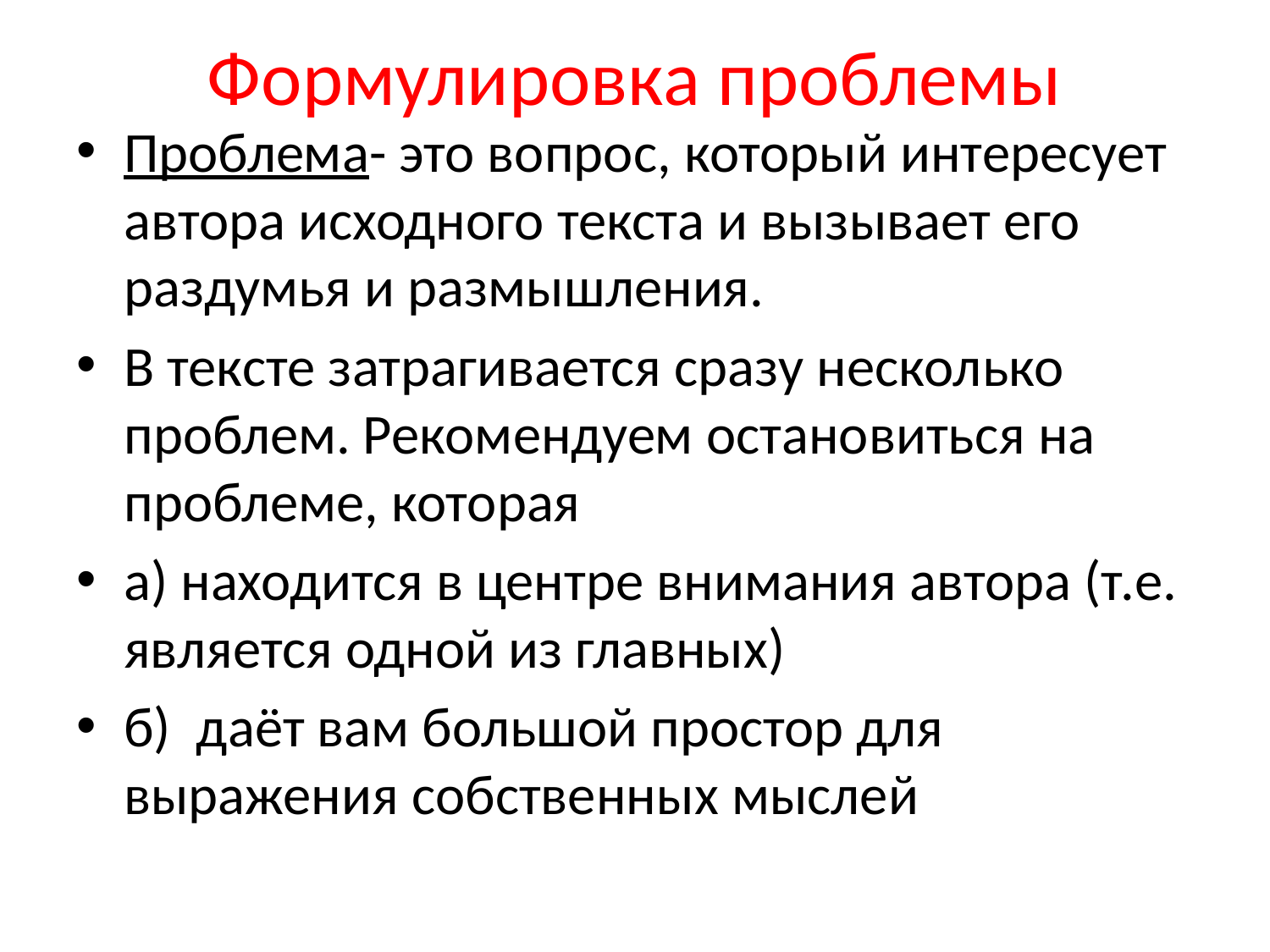

# Формулировка проблемы
Проблема- это вопрос, который интересует автора исходного текста и вызывает его раздумья и размышления.
В тексте затрагивается сразу несколько проблем. Рекомендуем остановиться на проблеме, которая
а) находится в центре внимания автора (т.е. является одной из главных)
б)  даёт вам большой простор для выражения собственных мыслей